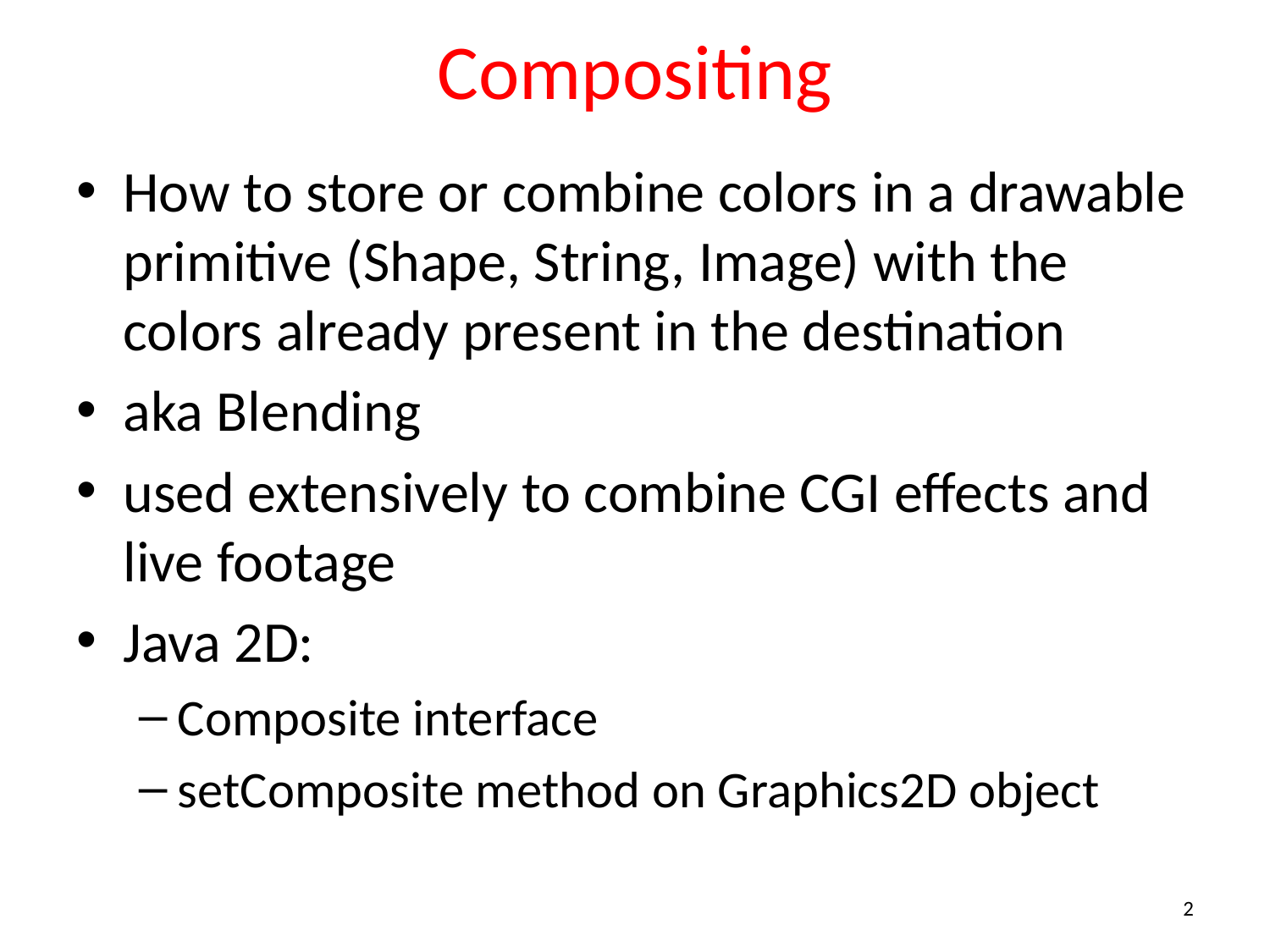

# Compositing
How to store or combine colors in a drawable primitive (Shape, String, Image) with the colors already present in the destination
aka Blending
used extensively to combine CGI effects and live footage
Java 2D:
Composite interface
setComposite method on Graphics2D object
2